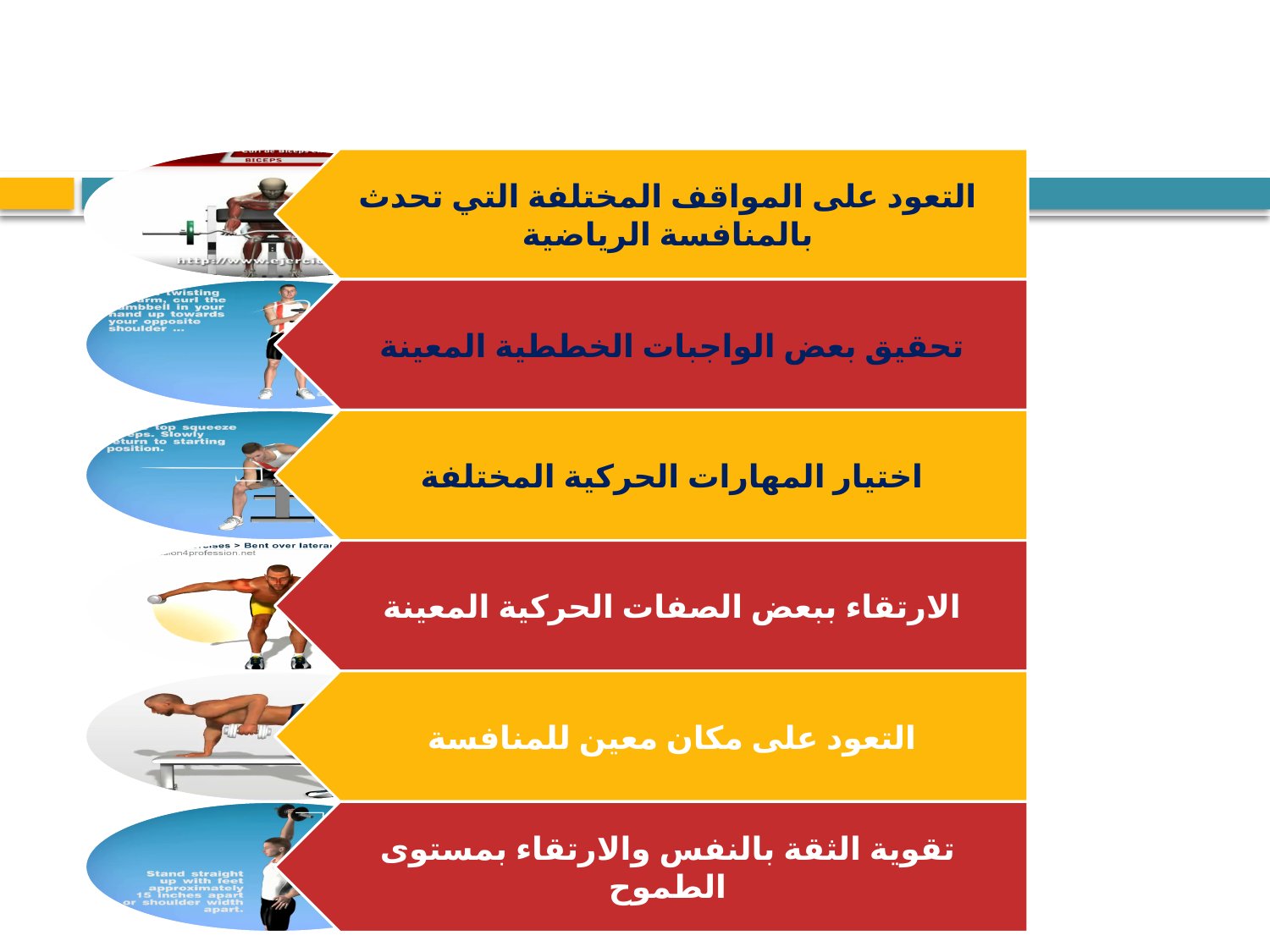

# أهم الواجبات التي تعمل المنافسات التجريبية على تحقيقها
التعود على المواقف المختلفة التي تحدث بالمنافسة الرياضية
تحقيق بعض الواجبات الخططية المعينة
اختيار المهارات الحركية المختلفة
التعود على مكان معين للمنافسة